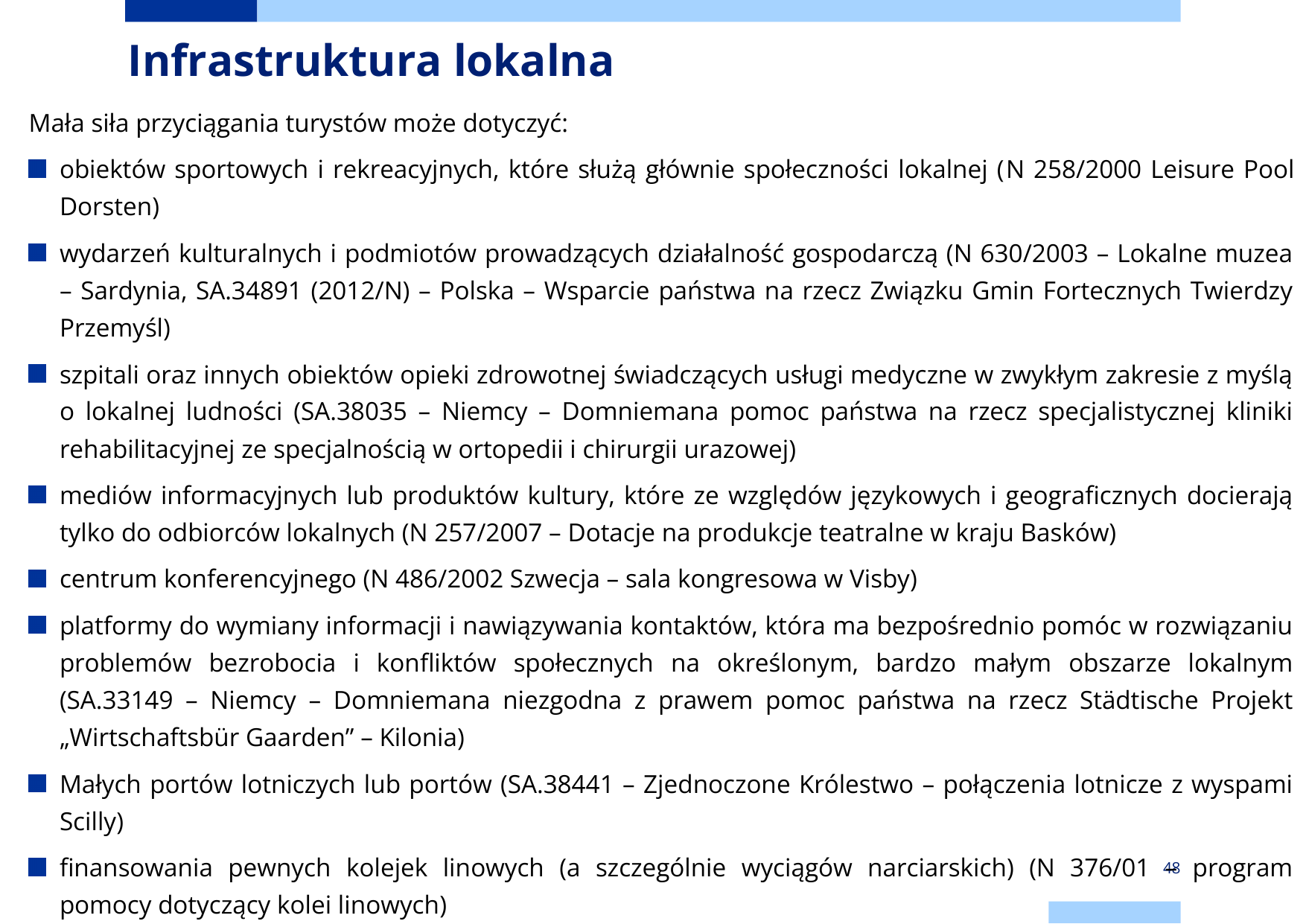

Infrastruktura lokalna
Mała siła przyciągania turystów może dotyczyć:
obiektów sportowych i rekreacyjnych, które służą głównie społeczności lokalnej (N 258/2000 Leisure Pool Dorsten)
wydarzeń kulturalnych i podmiotów prowadzących działalność gospodarczą (N 630/2003 – Lokalne muzea – Sardynia, SA.34891 (2012/N) – Polska – Wsparcie państwa na rzecz Związku Gmin Fortecznych Twierdzy Przemyśl)
szpitali oraz innych obiektów opieki zdrowotnej świadczących usługi medyczne w zwykłym zakresie z myślą o lokalnej ludności (SA.38035 – Niemcy – Domniemana pomoc państwa na rzecz specjalistycznej kliniki rehabilitacyjnej ze specjalnością w ortopedii i chirurgii urazowej)
mediów informacyjnych lub produktów kultury, które ze względów językowych i geograficznych docierają tylko do odbiorców lokalnych (N 257/2007 – Dotacje na produkcje teatralne w kraju Basków)
centrum konferencyjnego (N 486/2002 Szwecja – sala kongresowa w Visby)
platformy do wymiany informacji i nawiązywania kontaktów, która ma bezpośrednio pomóc w rozwiązaniu problemów bezrobocia i konfliktów społecznych na określonym, bardzo małym obszarze lokalnym (SA.33149 – Niemcy – Domniemana niezgodna z prawem pomoc państwa na rzecz Städtische Projekt „Wirtschaftsbür Gaarden” – Kilonia)
Małych portów lotniczych lub portów (SA.38441 – Zjednoczone Królestwo – połączenia lotnicze z wyspami Scilly)
finansowania pewnych kolejek linowych (a szczególnie wyciągów narciarskich) (N 376/01 – program pomocy dotyczący kolei linowych)
48